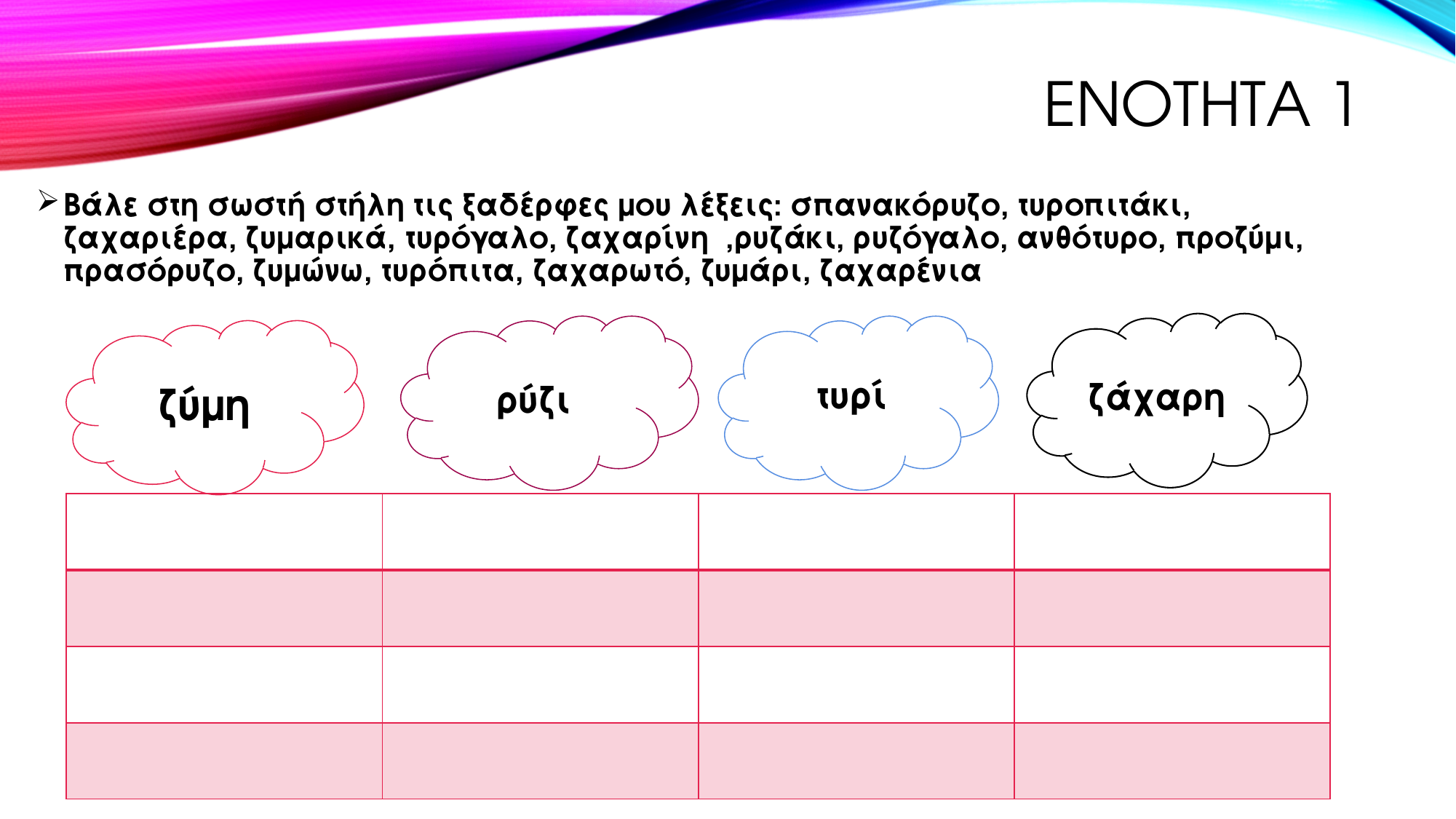

# Ενοτητα 1
Βάλε στη σωστή στήλη τις ξαδέρφες μου λέξεις: σπανακόρυζο, τυροπιτάκι, ζαχαριέρα, ζυμαρικά, τυρόγαλο, ζαχαρίνη  ,ρυζάκι, ρυζόγαλο, ανθότυρο, προζύμι, πρασόρυζο, ζυμώνω, τυρόπιτα, ζαχαρωτό, ζυμάρι, ζαχαρένια
ζάχαρη

ζύμη
τυρί
ρύζι
|  |  |  |  |
| --- | --- | --- | --- |
|  |  |  |  |
|  |  |  |  |
|  |  |  |  |